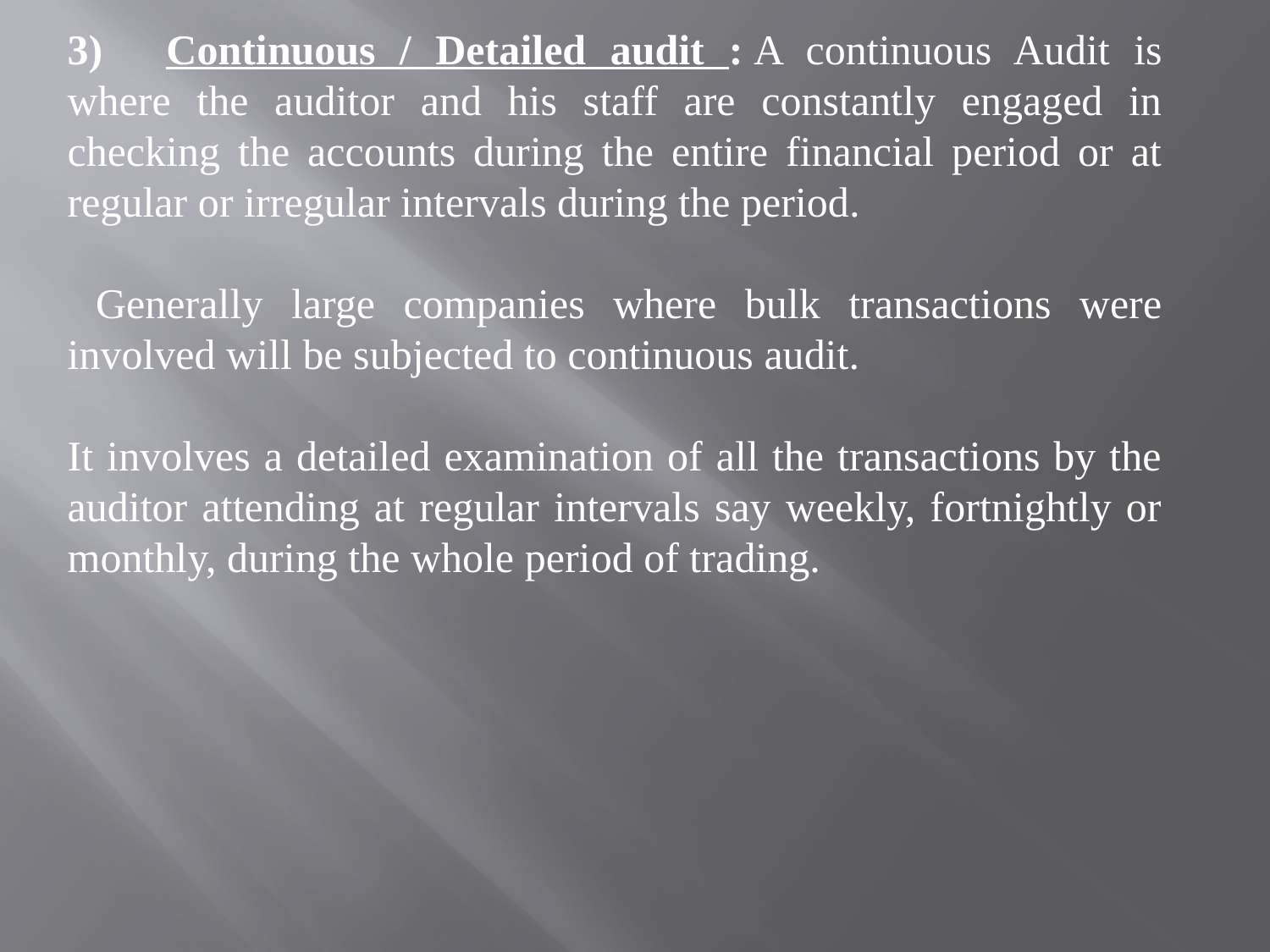

3)      Continuous / Detailed audit : A continuous Audit is where the auditor and his staff are constantly engaged in checking the accounts during the entire financial period or at regular or irregular intervals during the period.

 Generally large companies where bulk transactions were involved will be subjected to continuous audit.

It involves a detailed examination of all the transactions by the auditor attending at regular intervals say weekly, fortnightly or monthly, during the whole period of trading.